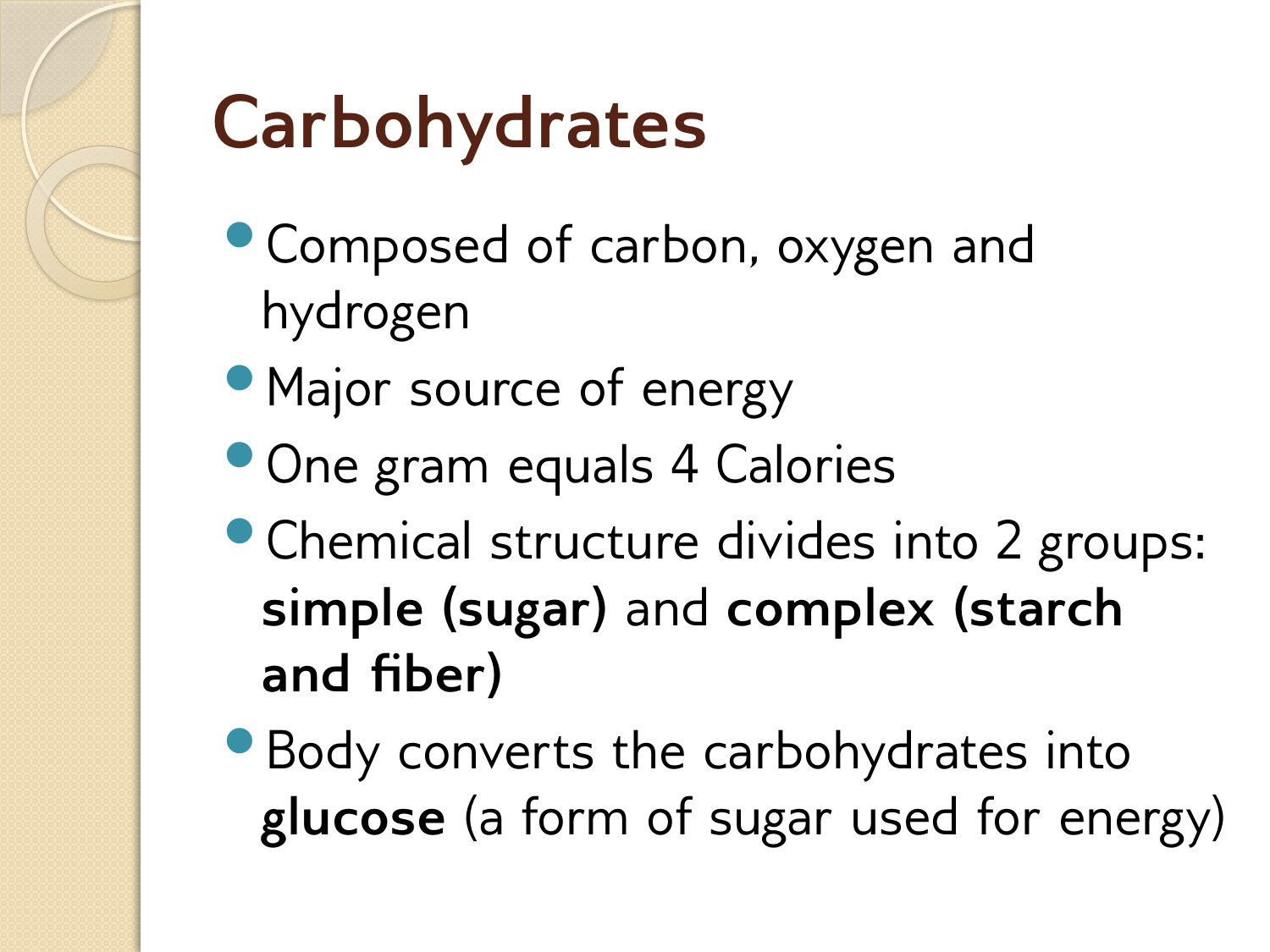

# Carbohydrates
Composed of carbon, oxygen and hydrogen
Major source of energy
One gram equals 4 Calories
Chemical structure divides into 2 groups: simple (sugar) and complex (starch and fiber)
Body converts the carbohydrates into glucose (a form of sugar used for energy)